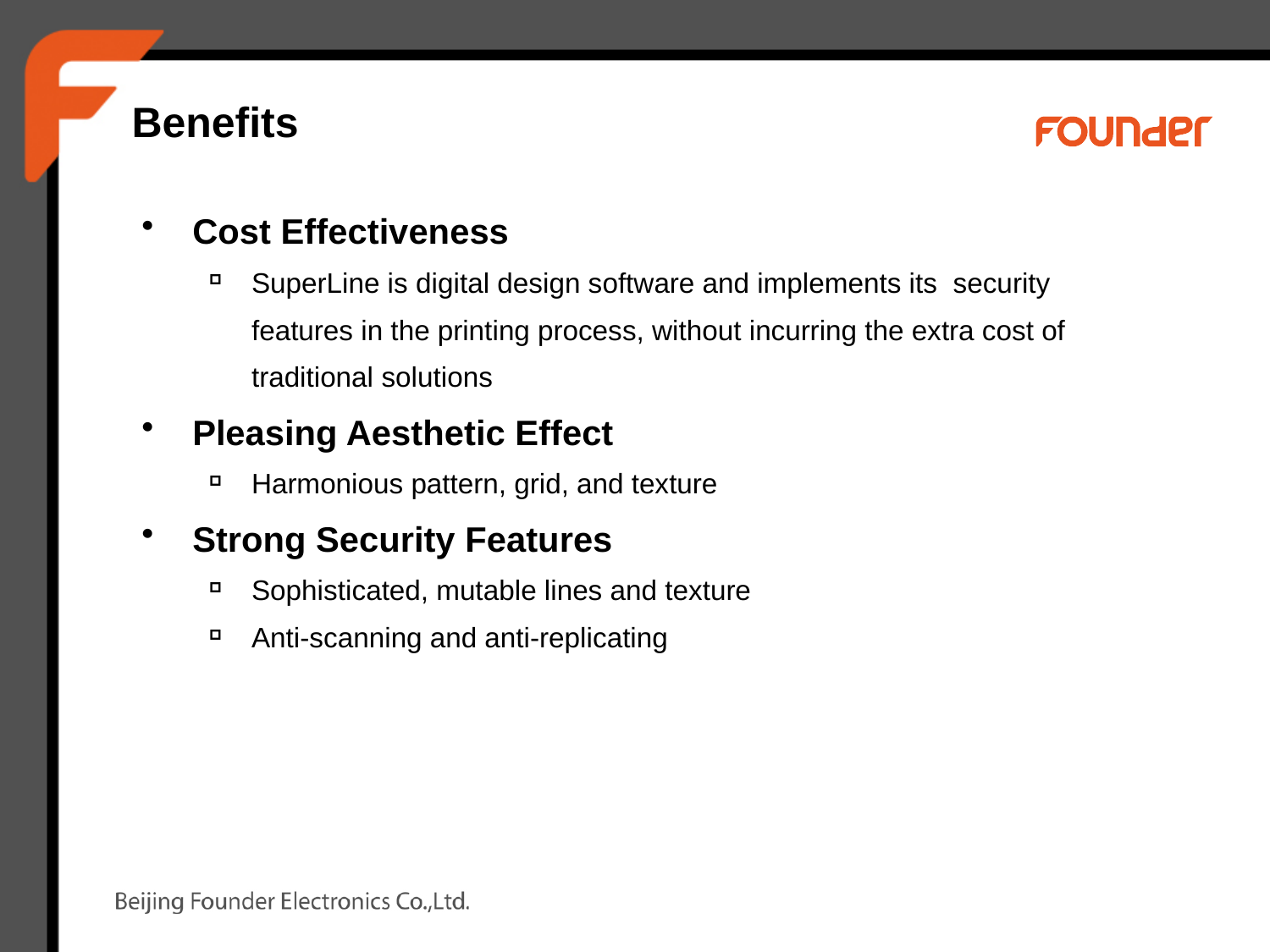

Benefits
Cost Effectiveness
SuperLine is digital design software and implements its  security features in the printing process, without incurring the extra cost of traditional solutions
Pleasing Aesthetic Effect
Harmonious pattern, grid, and texture
Strong Security Features
Sophisticated, mutable lines and texture
Anti-scanning and anti-replicating